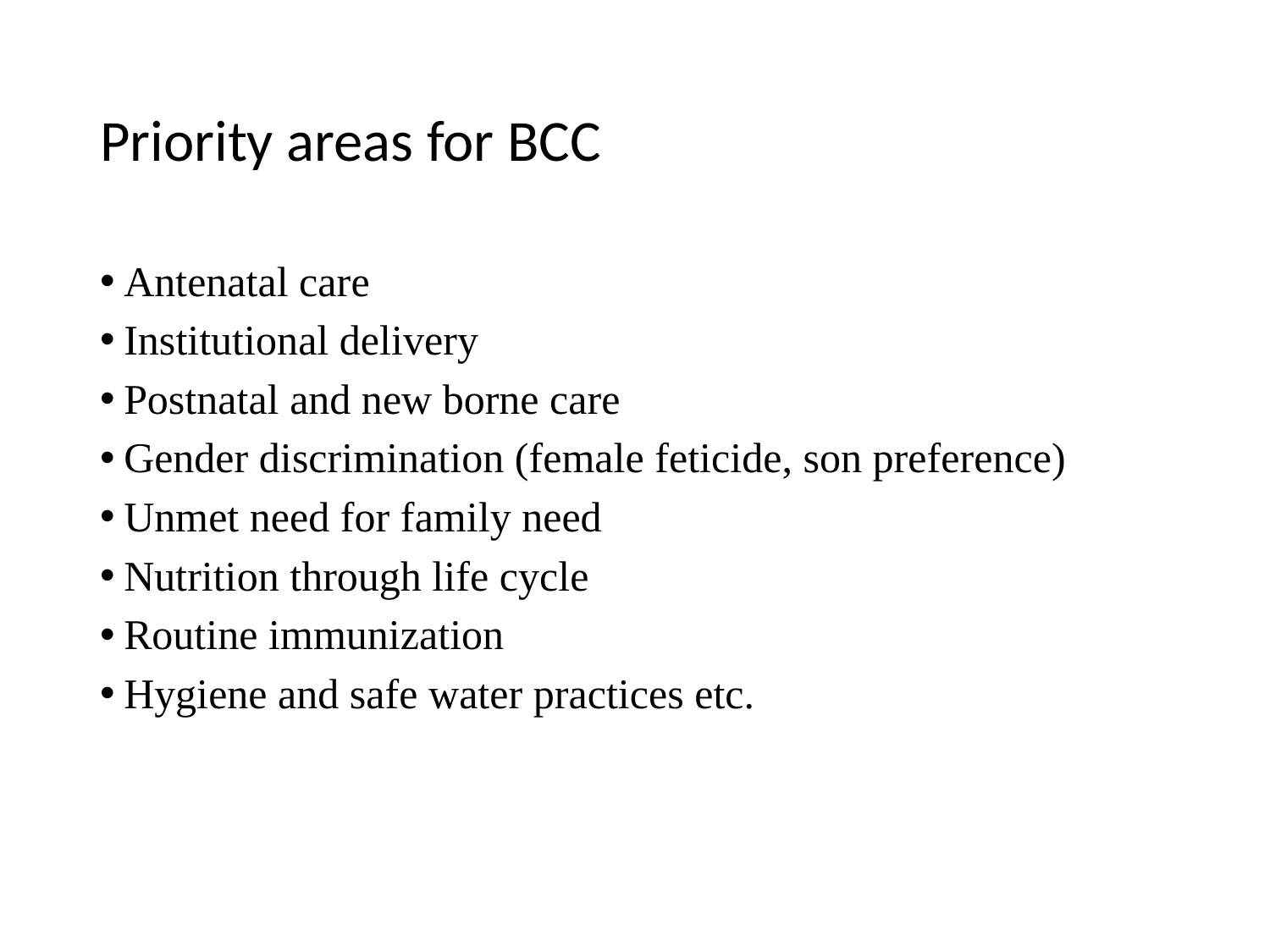

# Priority areas for BCC
Antenatal care
Institutional delivery
Postnatal and new borne care
Gender discrimination (female feticide, son preference)
Unmet need for family need
Nutrition through life cycle
Routine immunization
Hygiene and safe water practices etc.